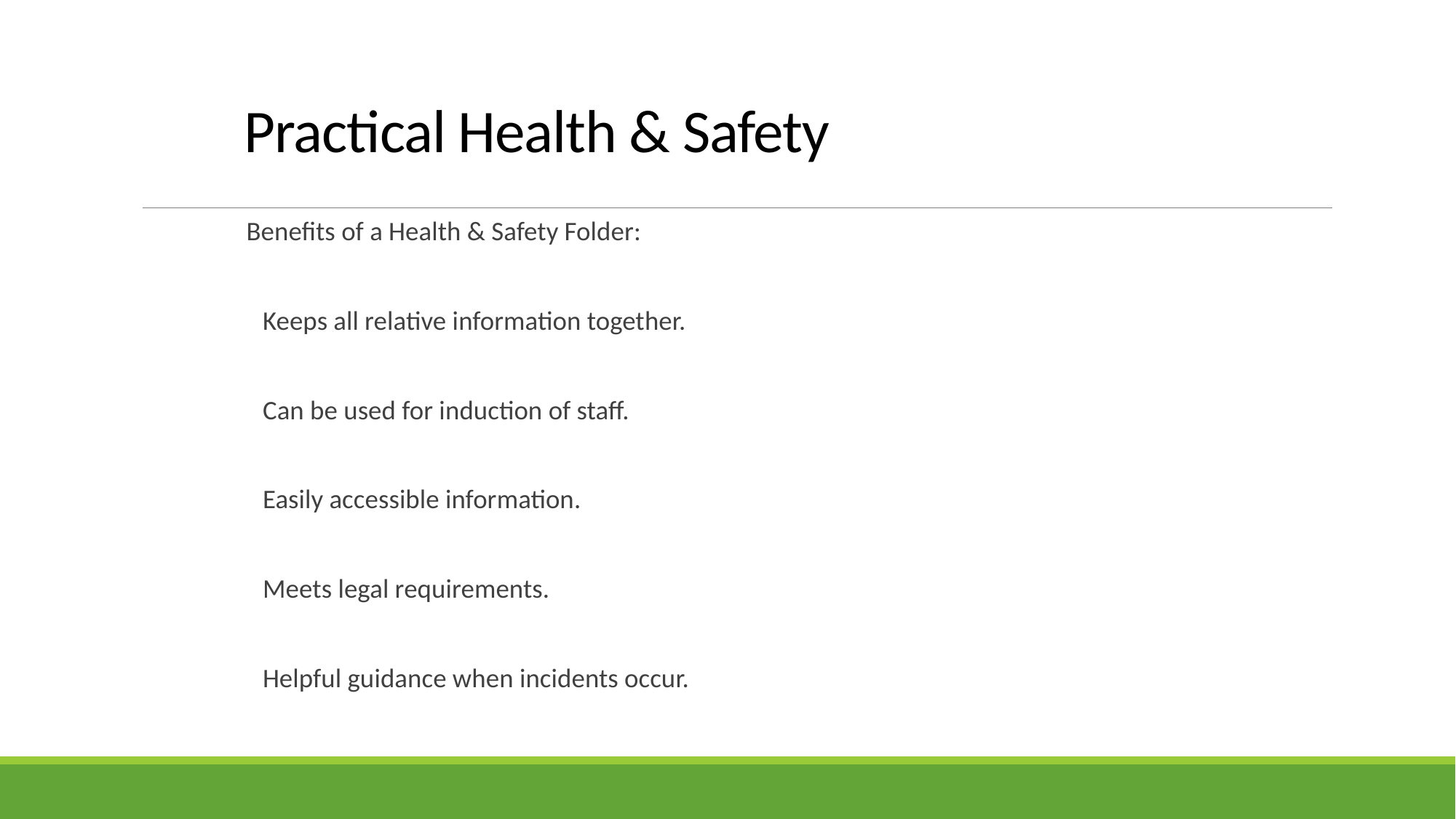

# Practical Health & Safety
Benefits of a Health & Safety Folder:

 Keeps all relative information together.

 Can be used for induction of staff.

 Easily accessible information.

 Meets legal requirements.

 Helpful guidance when incidents occur.